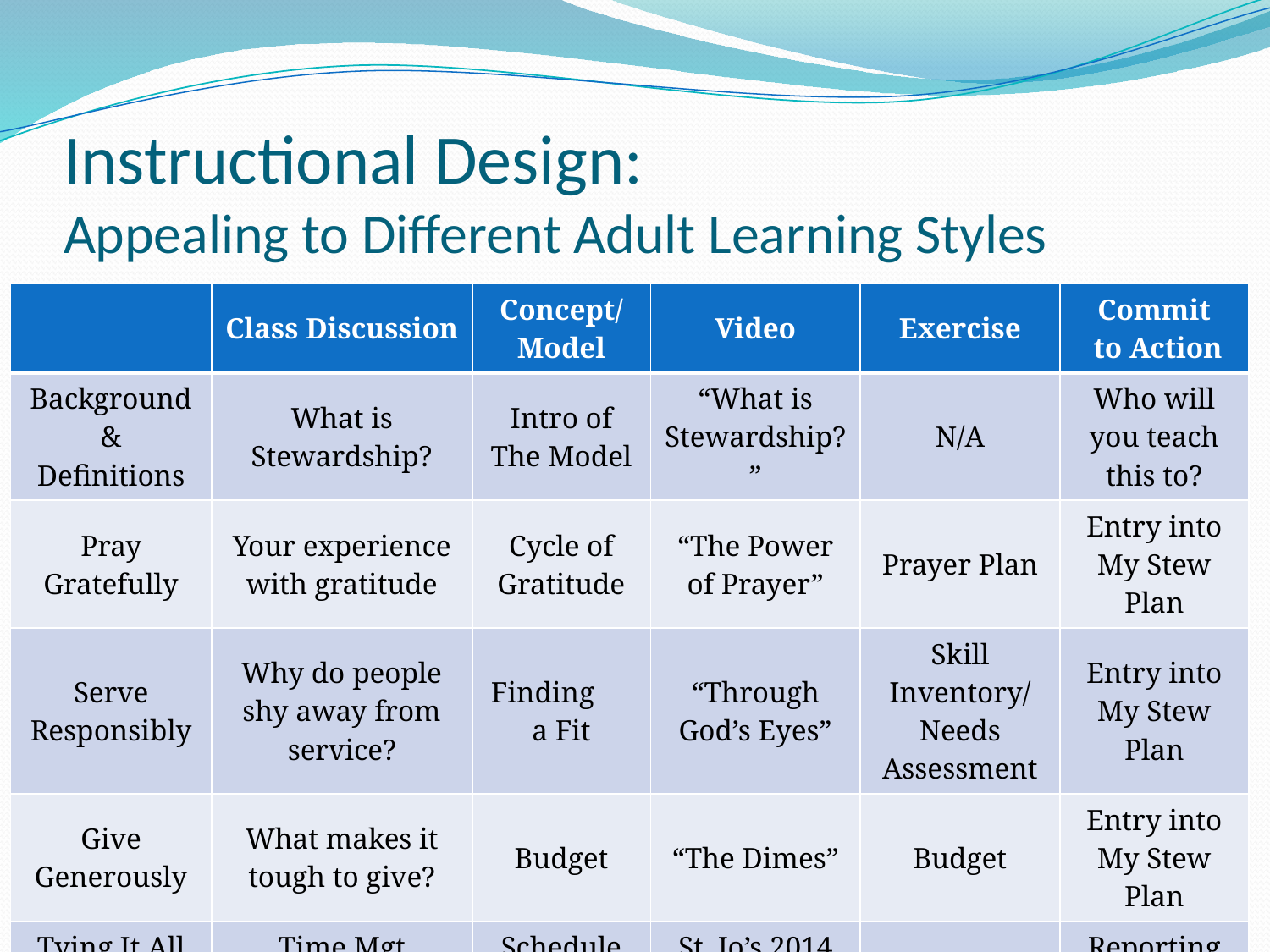

# Instructional Design: Appealing to Different Adult Learning Styles
|  | Class Discussion | Concept/Model | Video | Exercise | Commit to Action |
| --- | --- | --- | --- | --- | --- |
| Background & Definitions | What is Stewardship? | Intro of The Model | “What is Stewardship?” | N/A | Who will you teach this to? |
| Pray Gratefully | Your experience with gratitude | Cycle of Gratitude | “The Power of Prayer” | Prayer Plan | Entry into My Stew Plan |
| Serve Responsibly | Why do people shy away from service? | Finding a Fit | “Through God’s Eyes” | Skill Inventory/ Needs Assessment | Entry into My Stew Plan |
| Give Generously | What makes it tough to give? | Budget | “The Dimes” | Budget | Entry into My Stew Plan |
| Tying It All Together | Time Mgt Demands | Schedule God | St. Jo’s 2014 Stew Video | Big Rocks | Reporting “Ah Ha” |
7